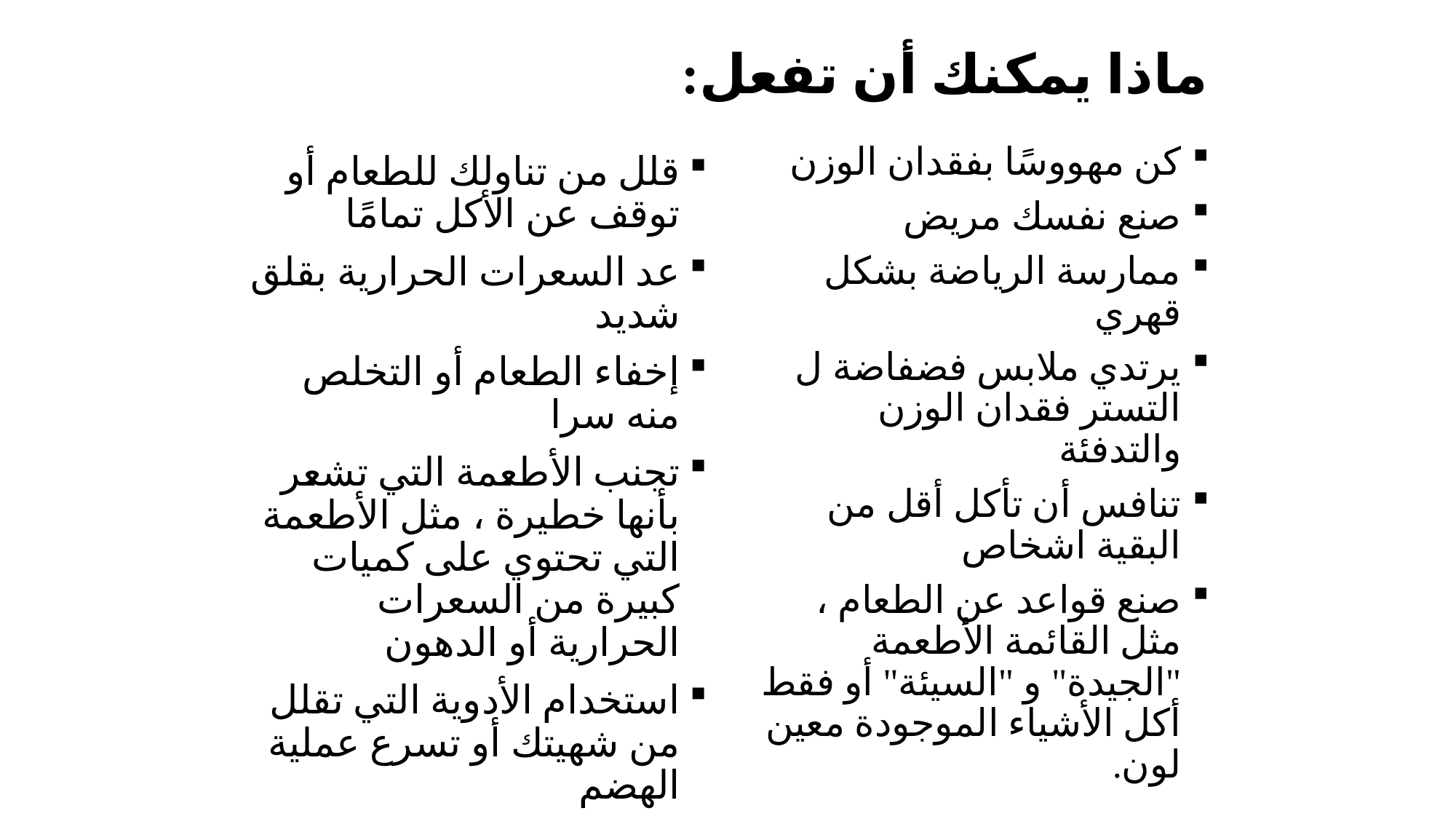

# ماذا يمكنك أن تفعل:
كن مهووسًا بفقدان الوزن
صنع نفسك مريض
ممارسة الرياضة بشكل قهري
يرتدي ملابس فضفاضة ل التستر فقدان الوزن والتدفئة
تنافس أن تأكل أقل من البقية اشخاص
صنع قواعد عن الطعام ، مثل القائمة الأطعمة "الجيدة" و "السيئة" أو فقط أكل الأشياء الموجودة معين لون.
قلل من تناولك للطعام أو توقف عن الأكل تمامًا
عد السعرات الحرارية بقلق شديد
إخفاء الطعام أو التخلص منه سرا
تجنب الأطعمة التي تشعر بأنها خطيرة ، مثل الأطعمة التي تحتوي على كميات كبيرة من السعرات الحرارية أو الدهون
استخدام الأدوية التي تقلل من شهيتك أو تسرع عملية الهضم